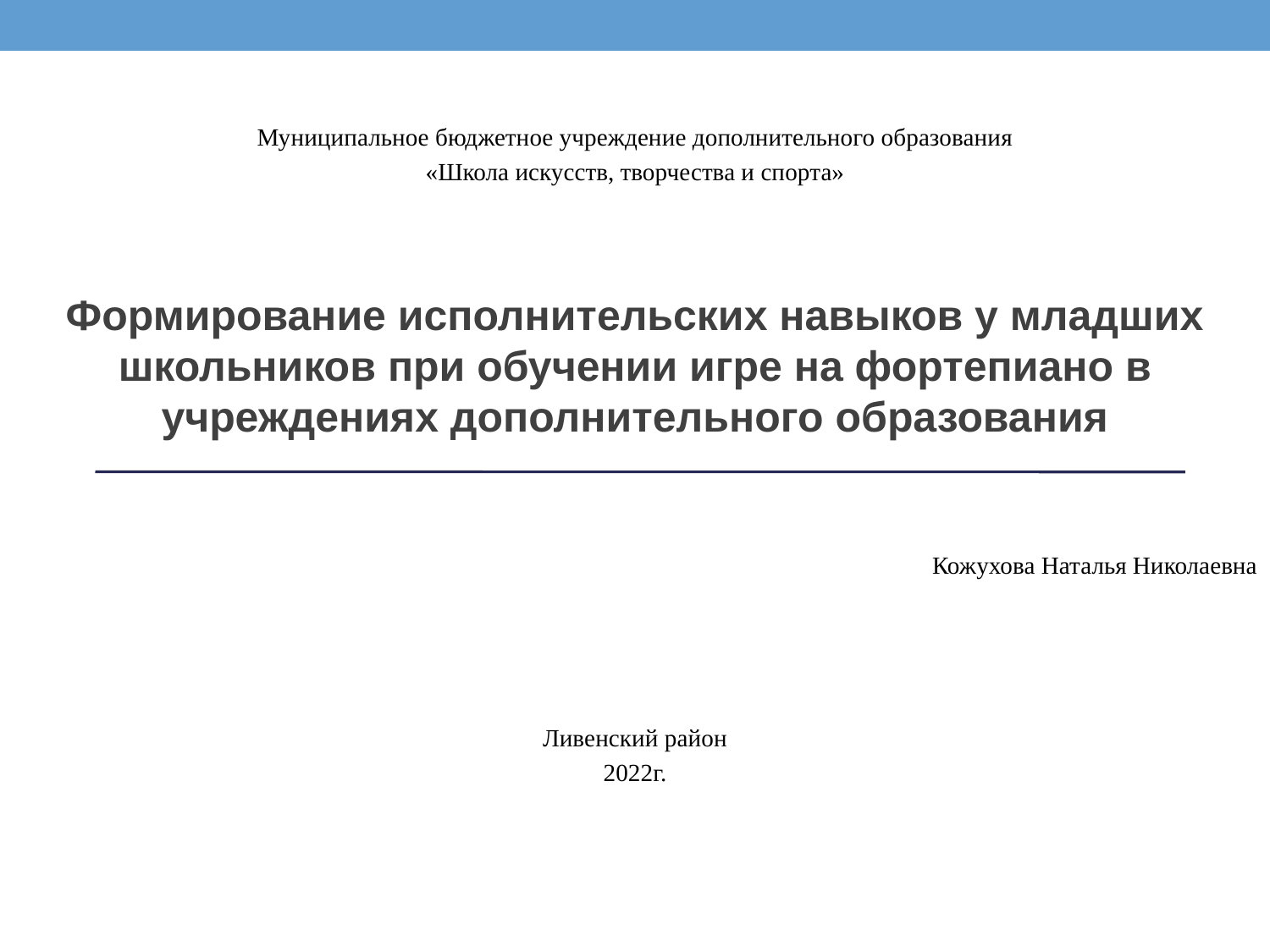

Муниципальное бюджетное учреждение дополнительного образования
«Школа искусств, творчества и спорта»

Формирование исполнительских навыков у младших школьников при обучении игре на фортепиано в учреждениях дополнительного образования

Кожухова Наталья Николаевна

Ливенский район
2022г.